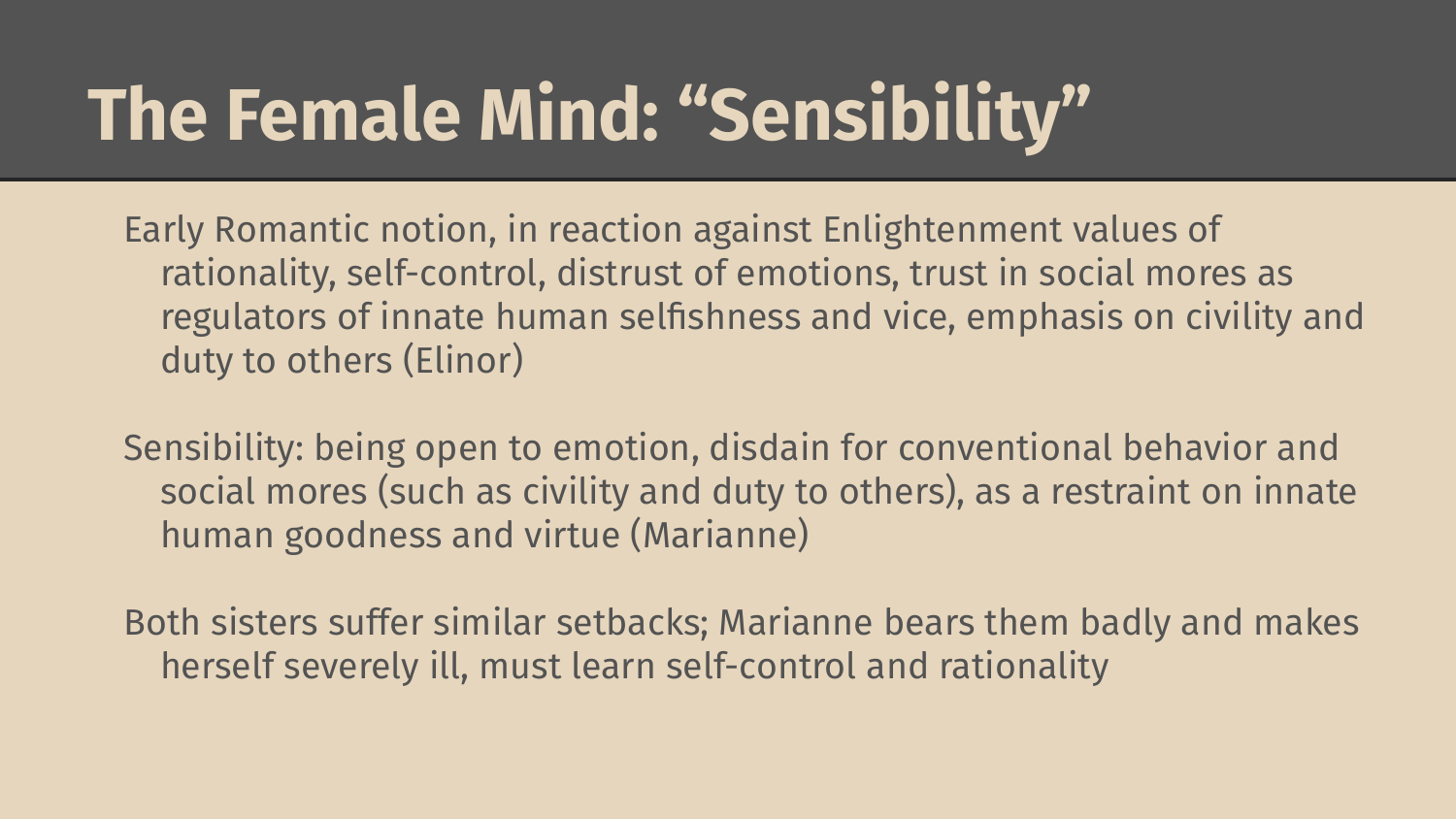

# The Female Mind: “Sensibility”
Early Romantic notion, in reaction against Enlightenment values of rationality, self-control, distrust of emotions, trust in social mores as regulators of innate human selfishness and vice, emphasis on civility and duty to others (Elinor)

Sensibility: being open to emotion, disdain for conventional behavior and social mores (such as civility and duty to others), as a restraint on innate human goodness and virtue (Marianne)

Both sisters suffer similar setbacks; Marianne bears them badly and makes herself severely ill, must learn self-control and rationality